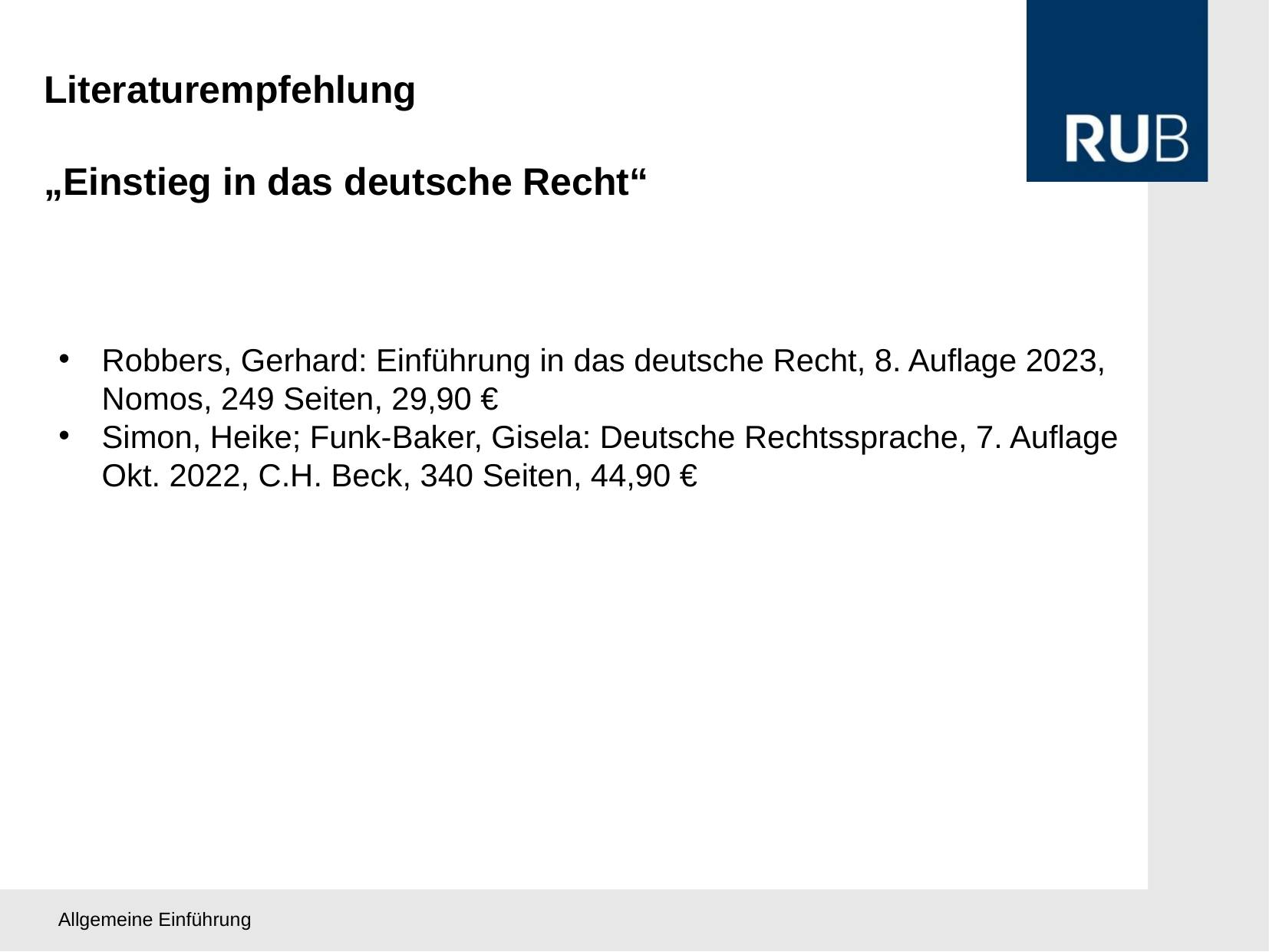

Literaturempfehlung

„Einstieg in das deutsche Recht“

Robbers, Gerhard: Einführung in das deutsche Recht, 8. Auflage 2023, Nomos, 249 Seiten, 29,90 €
Simon, Heike; Funk-Baker, Gisela: Deutsche Rechtssprache, 7. Auflage Okt. 2022, C.H. Beck, 340 Seiten, 44,90 €

Allgemeine Einführung